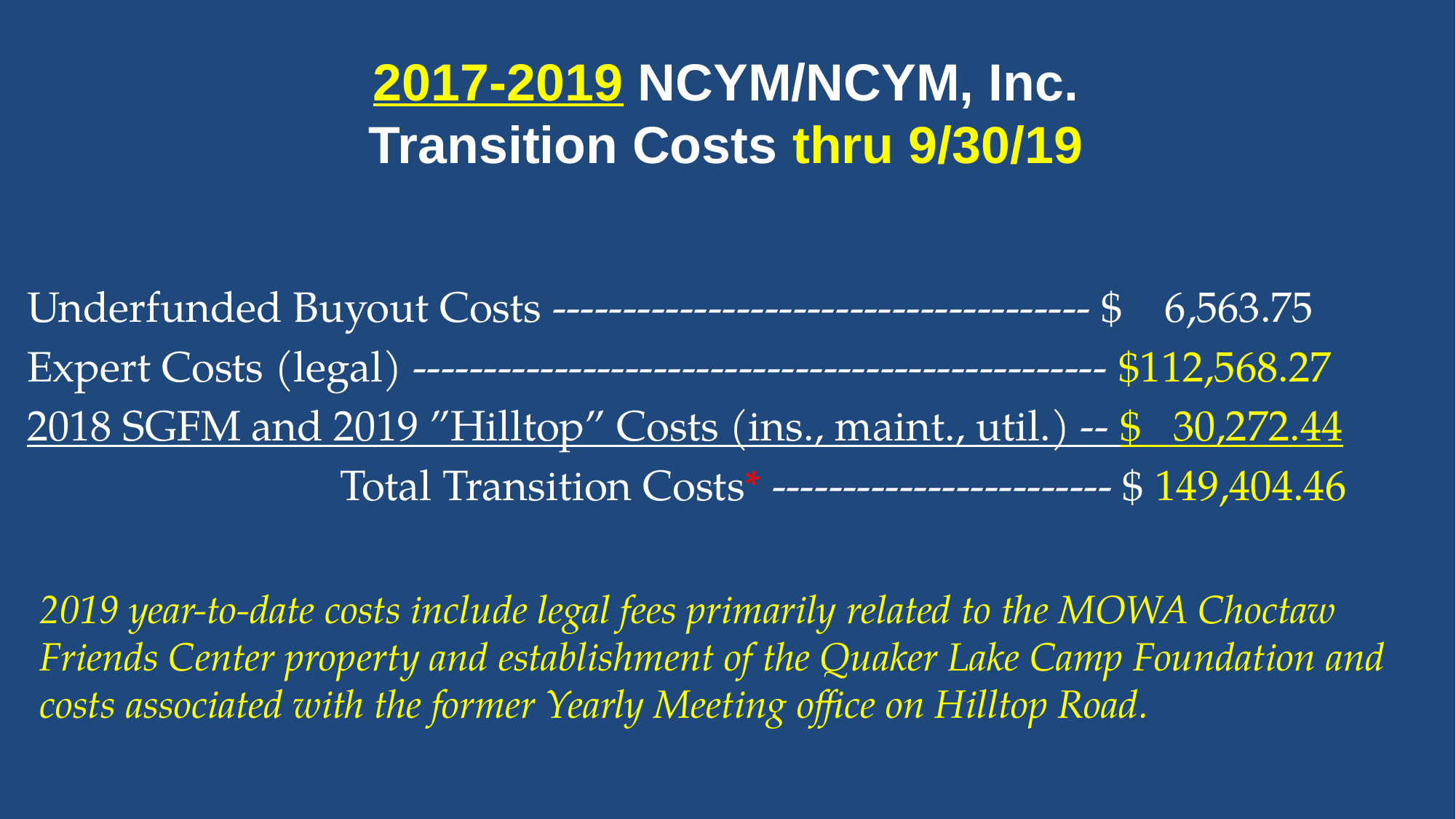

# 2017-2019 NCYM/NCYM, Inc. Transition Costs thru 9/30/19
Underfunded Buyout Costs -------------------------------------- $    6,563.75
Expert Costs (legal) ------------------------------------------------- $112,568.27
2018 SGFM and 2019 ”Hilltop” Costs (ins., maint., util.) -- $   30,272.44
		         Total Transition Costs* ------------------------ $ 149,404.46
2019 year-to-date costs include legal fees primarily related to the MOWA Choctaw Friends Center property and establishment of the Quaker Lake Camp Foundation and costs associated with the former Yearly Meeting office on Hilltop Road.